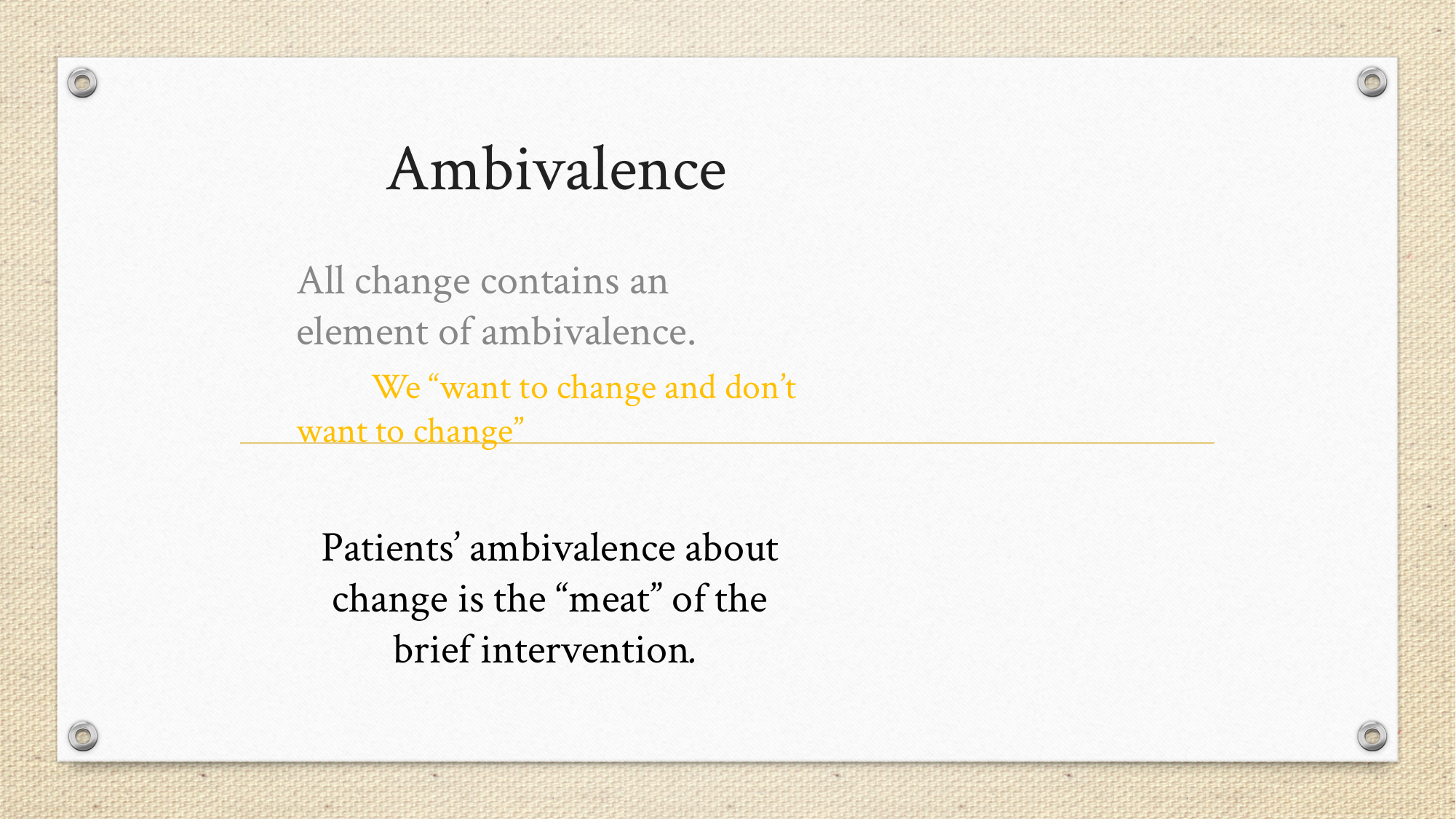

# Ambivalence
All change contains an element of ambivalence.
We “want to change and don’t want to change”

Patients’ ambivalence about change is the “meat” of the brief intervention.
19